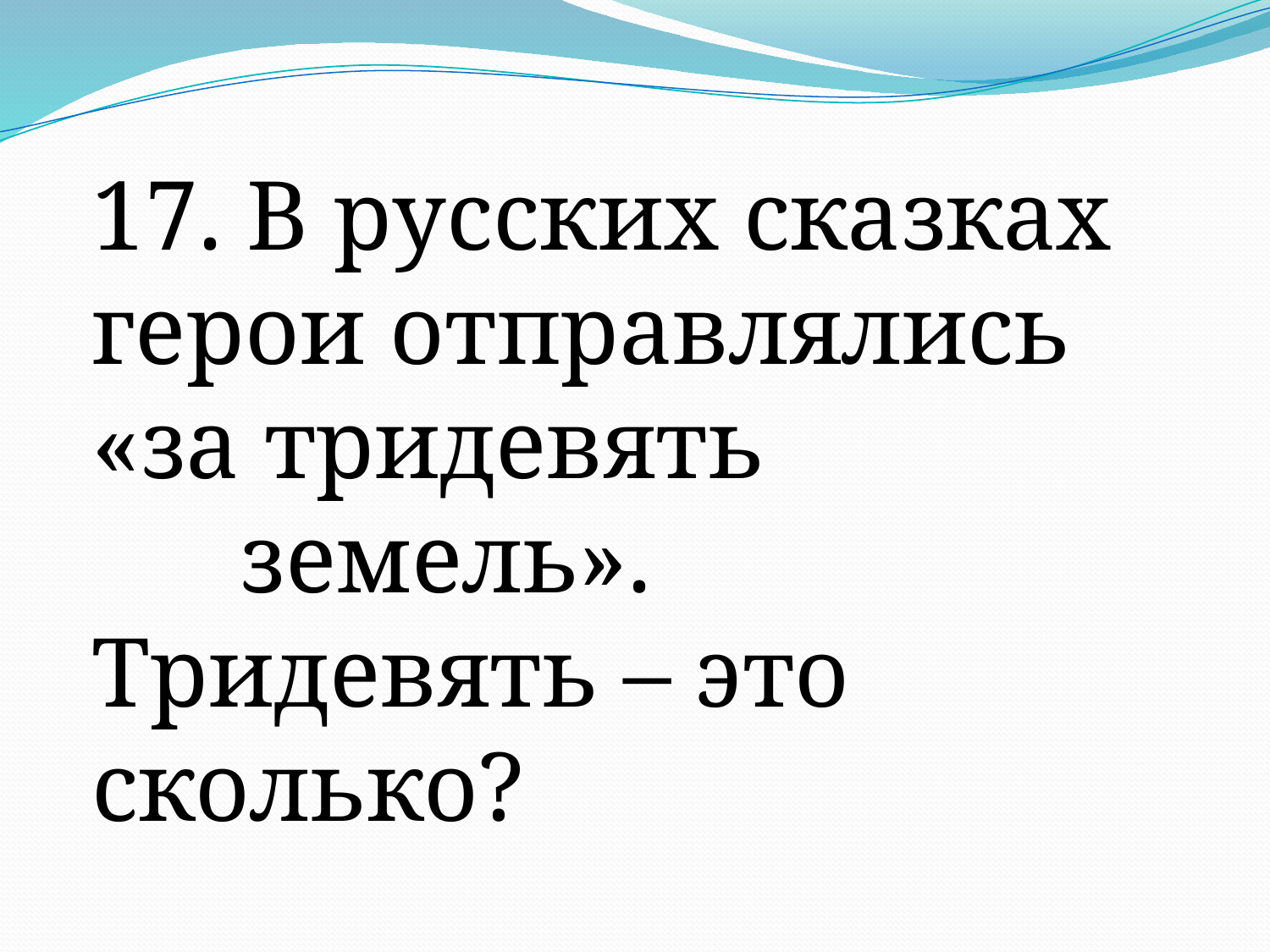

17. В русских сказках  герои отправлялись «за тридевять
      земель». Тридевять – это сколько?